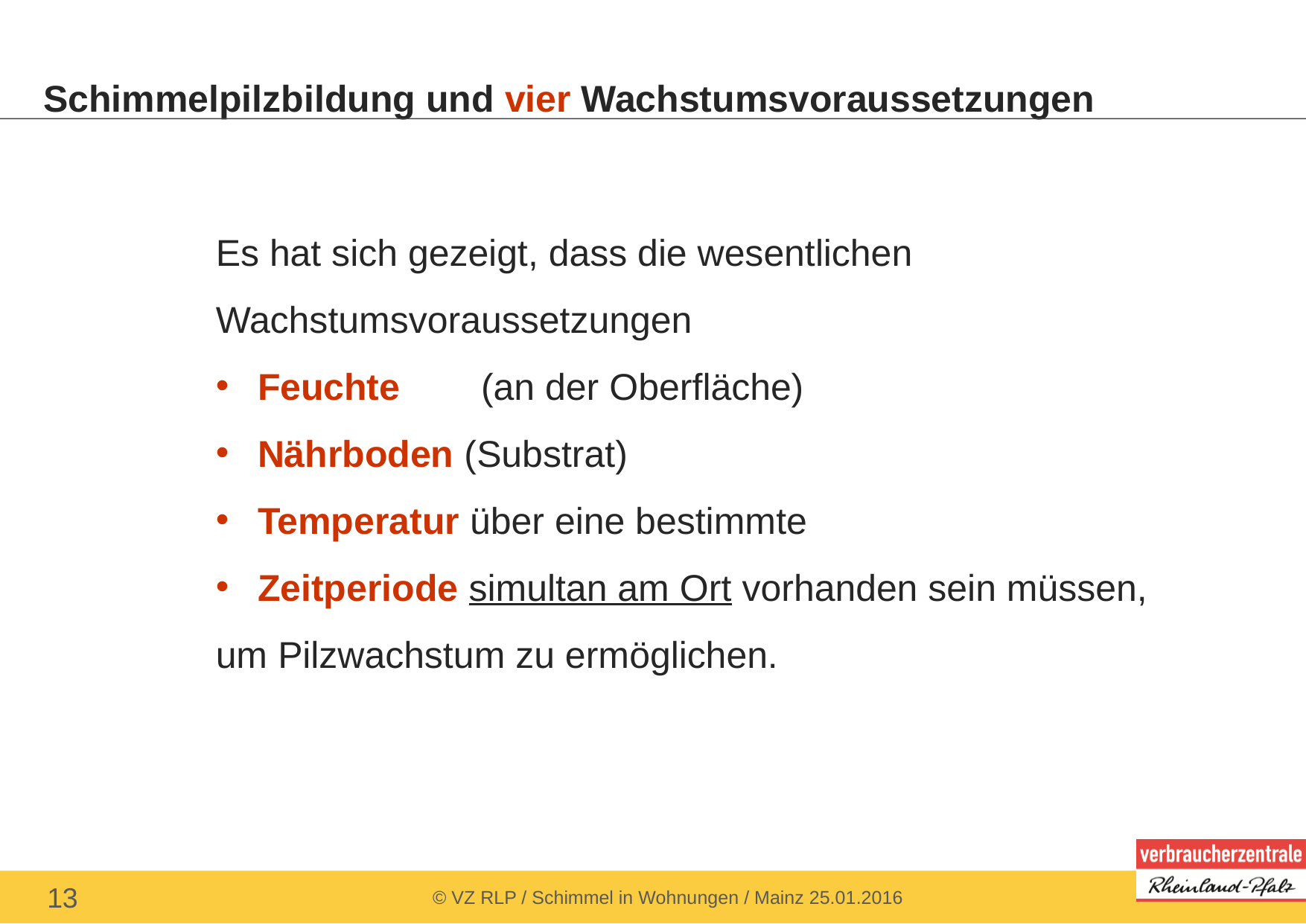

Schimmelpilzbildung und vier Wachstumsvoraussetzungen

Es hat sich gezeigt, dass die wesentlichen
Wachstumsvoraussetzungen
Feuchte 	(an der Oberfläche)
Nährboden (Substrat)
Temperatur über eine bestimmte
Zeitperiode simultan am Ort vorhanden sein müssen,
um Pilzwachstum zu ermöglichen.